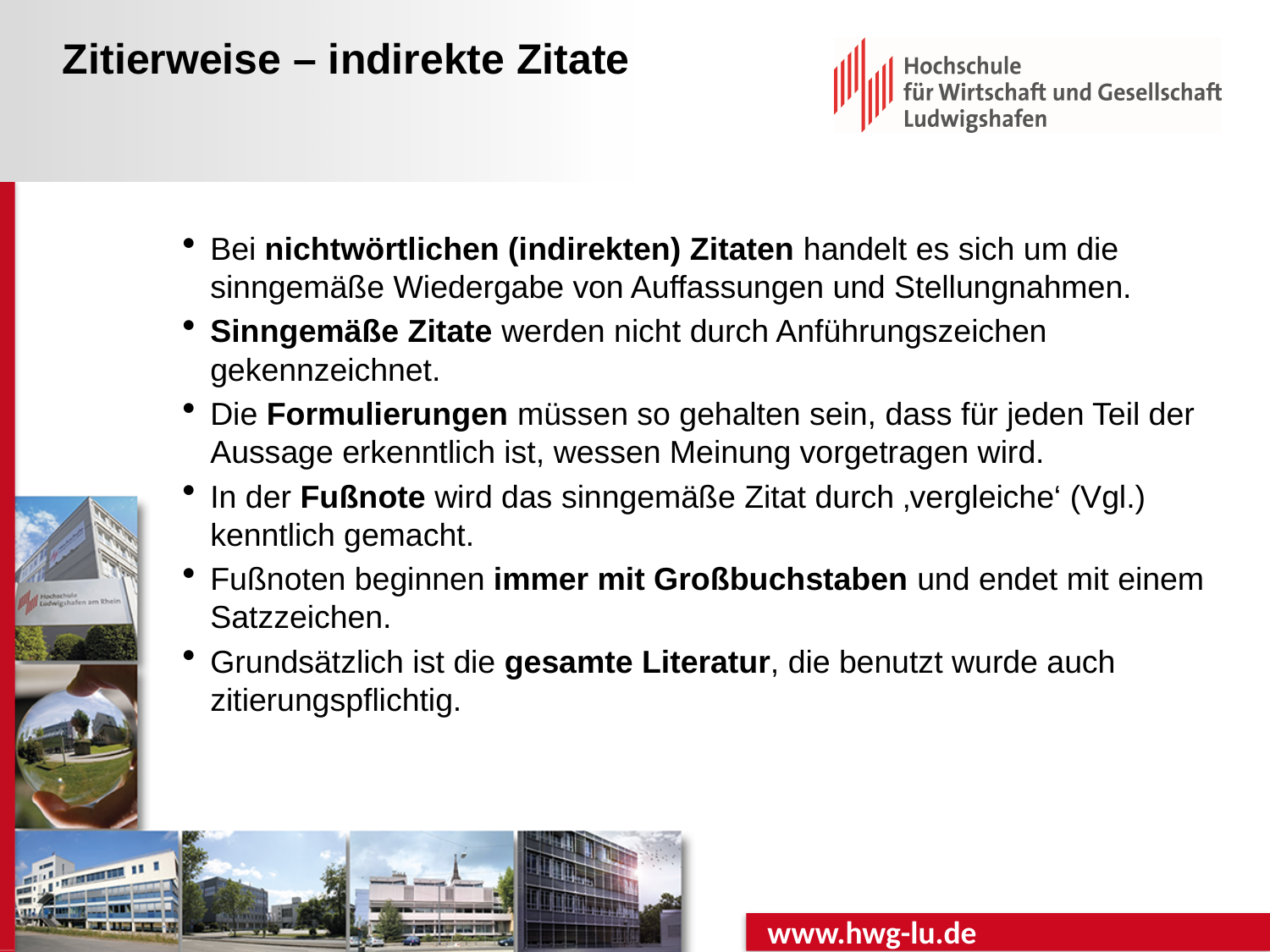

# Zitierweise – indirekte Zitate
Bei nichtwörtlichen (indirekten) Zitaten handelt es sich um die sinngemäße Wiedergabe von Auffassungen und Stellungnahmen.
Sinngemäße Zitate werden nicht durch Anführungszeichen gekennzeichnet.
Die Formulierungen müssen so gehalten sein, dass für jeden Teil der Aussage erkenntlich ist, wessen Meinung vorgetragen wird.
In der Fußnote wird das sinngemäße Zitat durch ‚vergleiche‘ (Vgl.) kenntlich gemacht.
Fußnoten beginnen immer mit Großbuchstaben und endet mit einem Satzzeichen.
Grundsätzlich ist die gesamte Literatur, die benutzt wurde auch zitierungspflichtig.